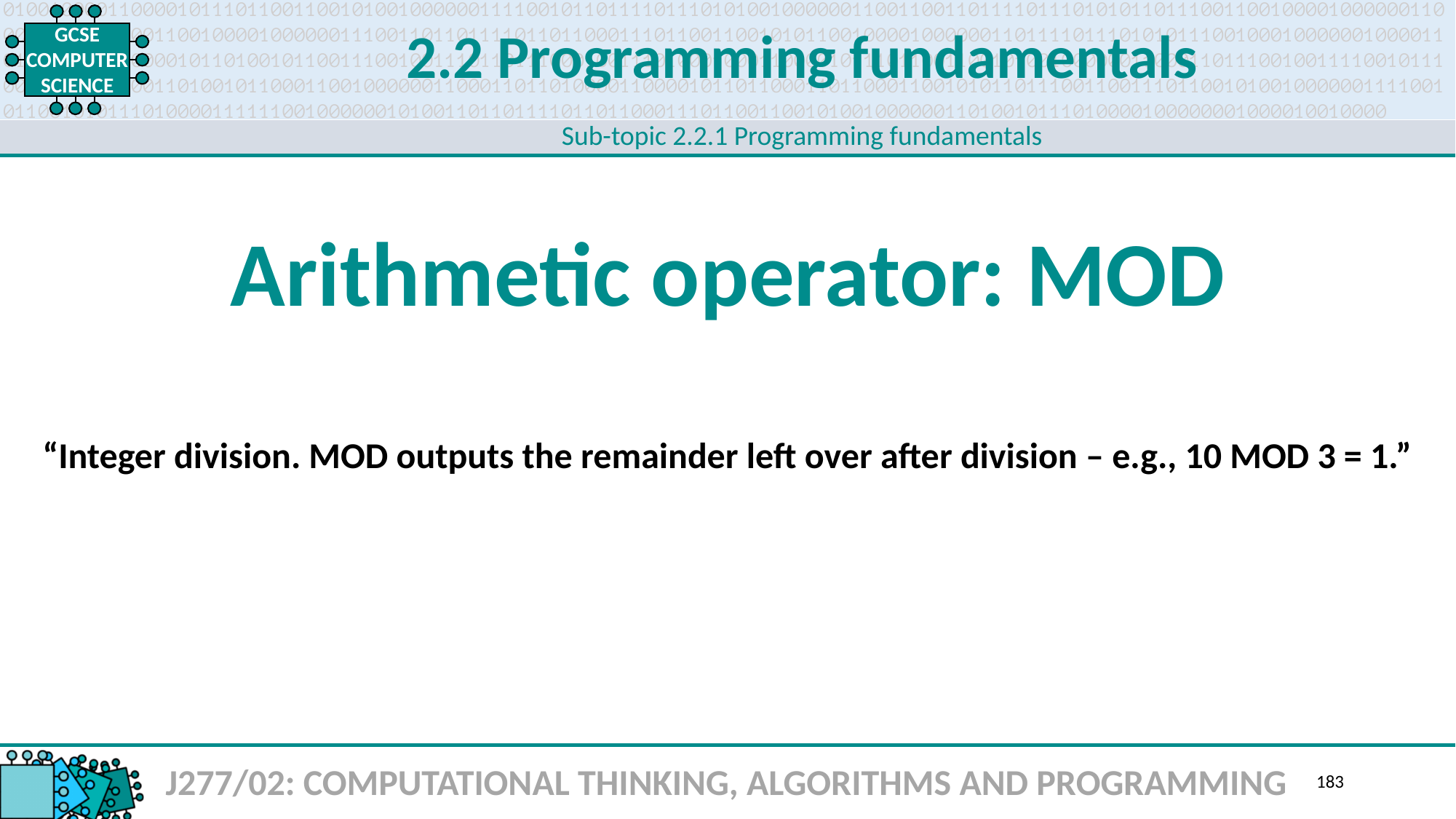

2.2 Programming fundamentals
Sub-topic 2.2.1 Programming fundamentals
Arithmetic operator: MOD
“Integer division. MOD outputs the remainder left over after division – e.g., 10 MOD 3 = 1.”
J277/02: COMPUTATIONAL THINKING, ALGORITHMS AND PROGRAMMING
183